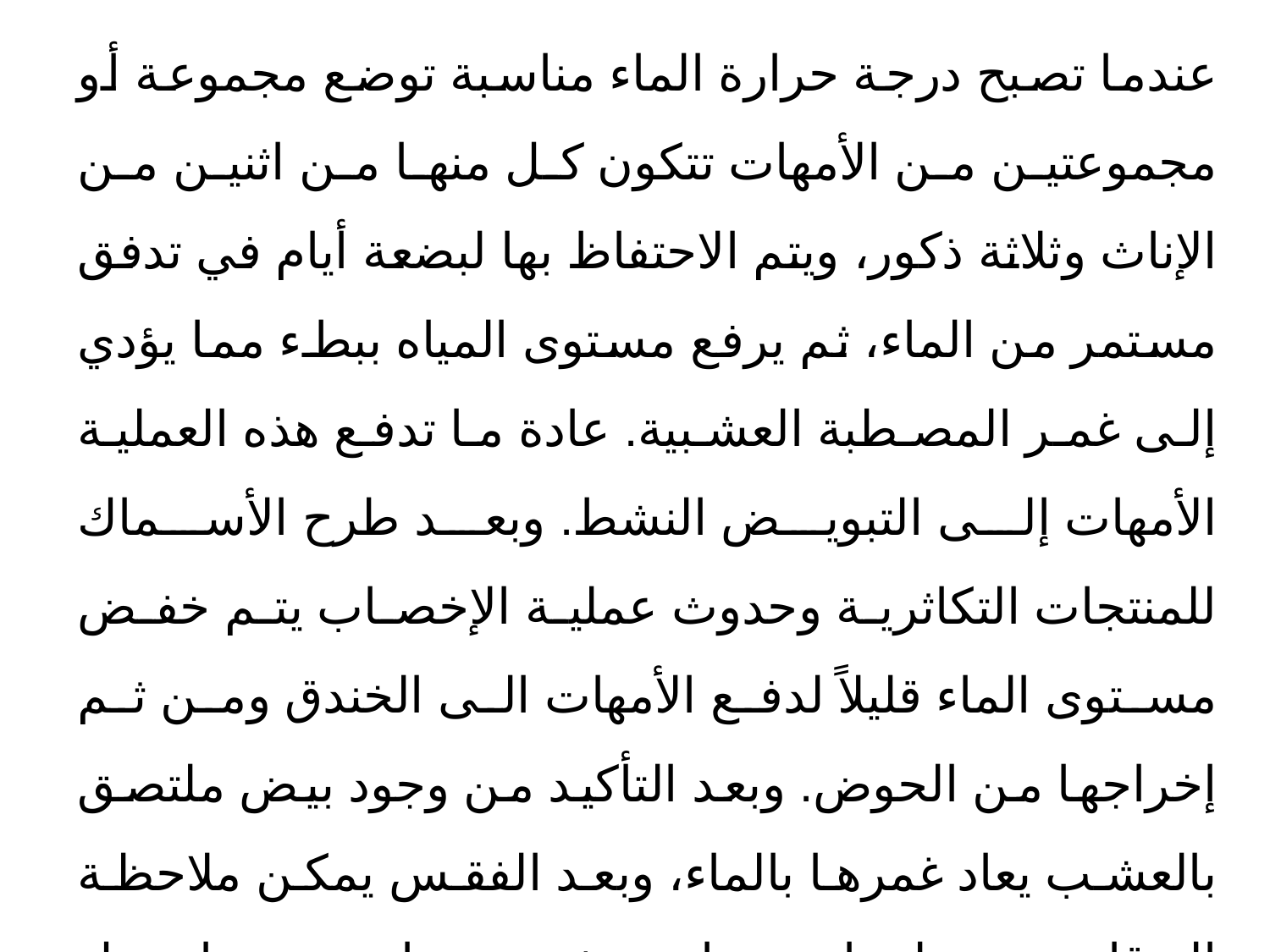

عندما تصبح درجة حرارة الماء مناسبة توضع مجموعة أو مجموعتين من الأمهات تتكون كل منها من اثنين من الإناث وثلاثة ذكور، ويتم الاحتفاظ بها لبضعة أيام في تدفق مستمر من الماء، ثم يرفع مستوى المياه ببطء مما يؤدي إلى غمر المصطبة العشبية. عادة ما تدفع هذه العملية الأمهات إلى التبويض النشط. وبعد طرح الأسماك للمنتجات التكاثرية وحدوث عملية الإخصاب يتم خفض مستوى الماء قليلاً لدفع الأمهات الى الخندق ومن ثم إخراجها من الحوض. وبعد التأكيد من وجود بيض ملتصق بالعشب يعاد غمرها بالماء، وبعد الفقس يمكن ملاحظة اليرقات بسهولة باستخدام صفيحة بيضاء. وعندما تصل الزريعة إلى 12-15  ملم بعد حوالي 10 أيام يتم حصادها عن طريق تجفيف الأحواض.